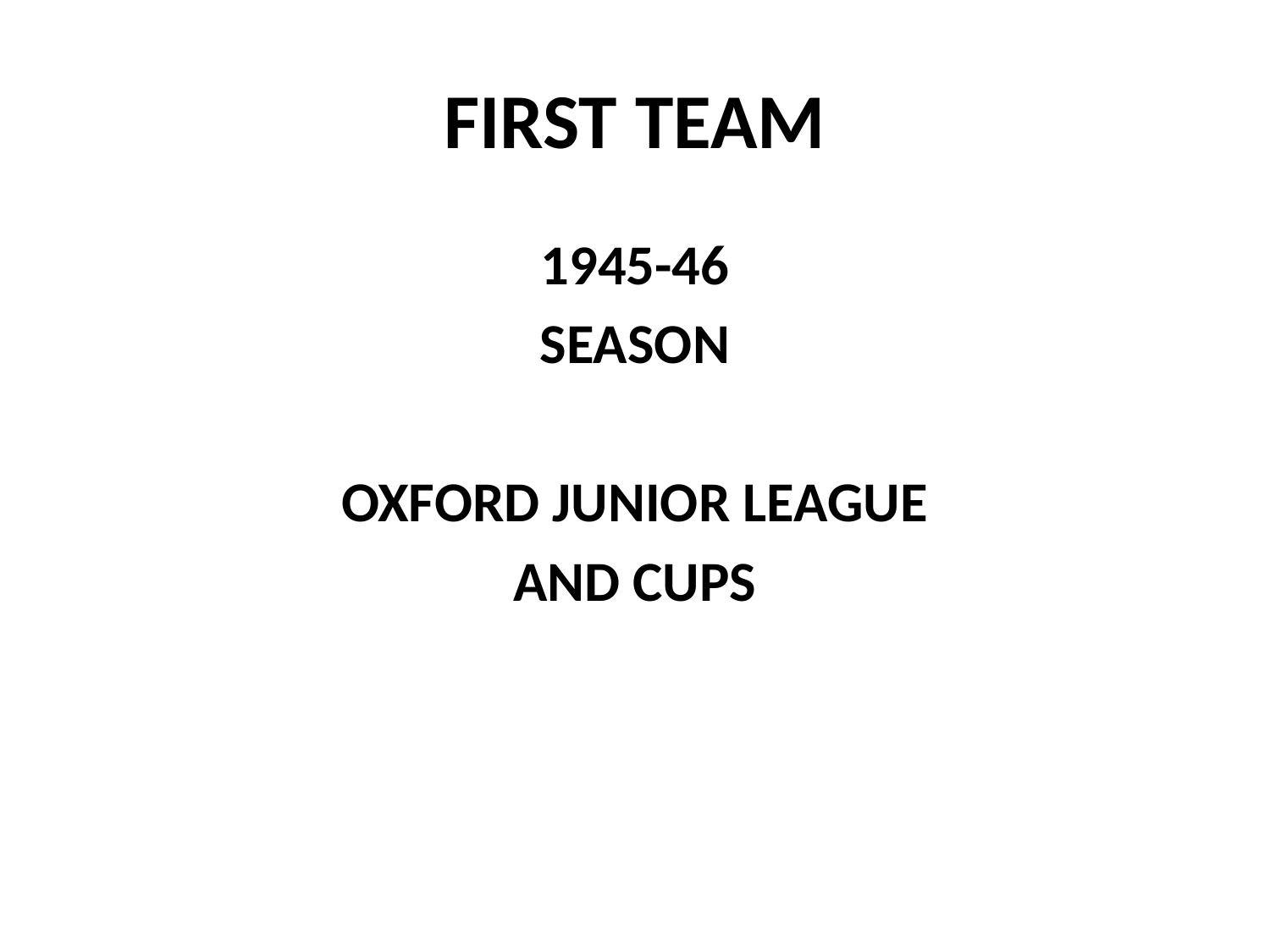

# FIRST TEAM
1945-46
SEASON

OXFORD JUNIOR LEAGUE
AND CUPS